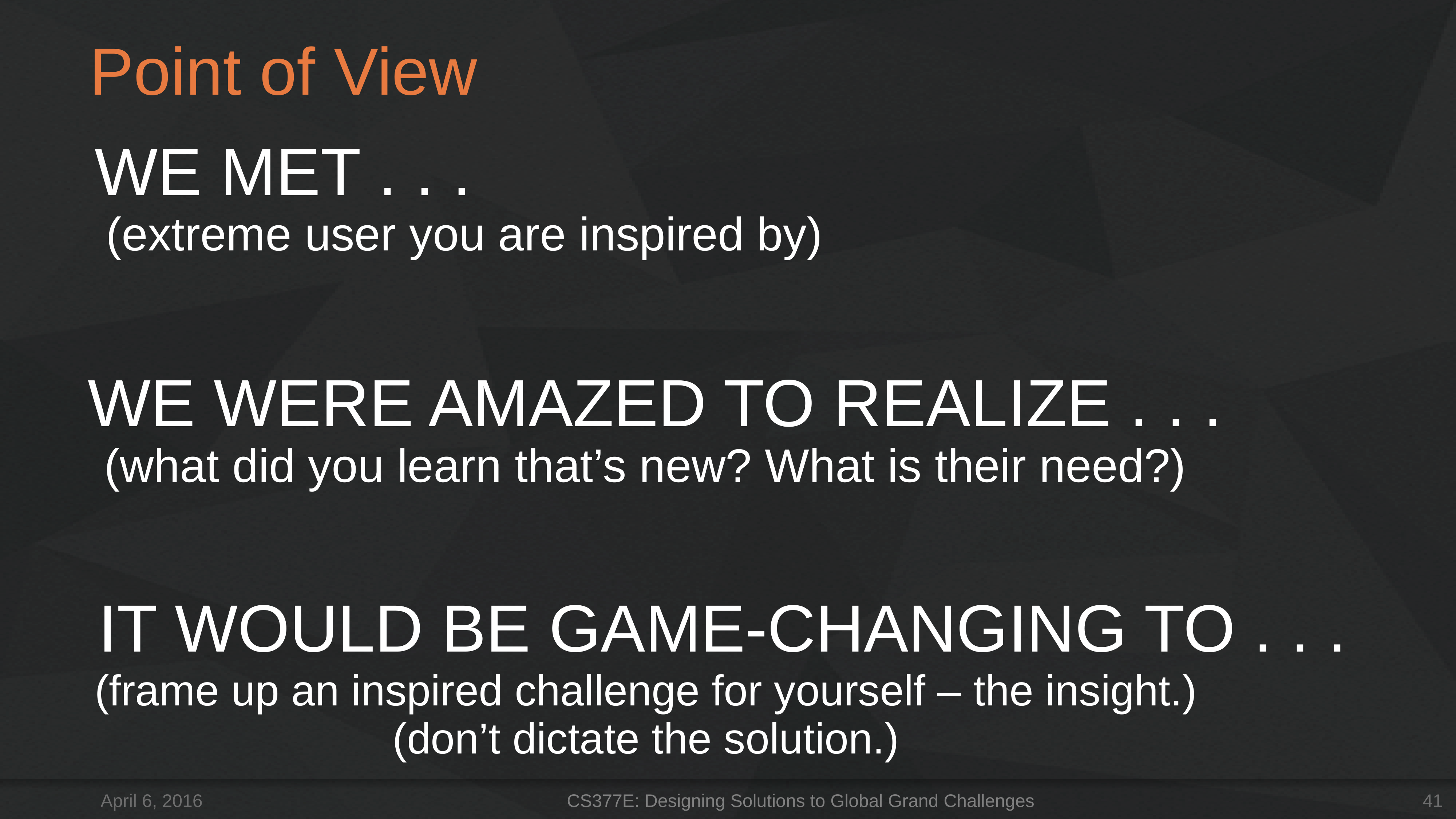

# Point of View
WE MET . . .
(extreme user you are inspired by)
WE WERE AMAZED TO REALIZE . . .
(what did you learn that’s new? What is their need?)
IT WOULD BE GAME-CHANGING TO . . .
(frame up an inspired challenge for yourself – the insight.)
(don’t dictate the solution.)
April 6, 2016
CS377E: Designing Solutions to Global Grand Challenges
41